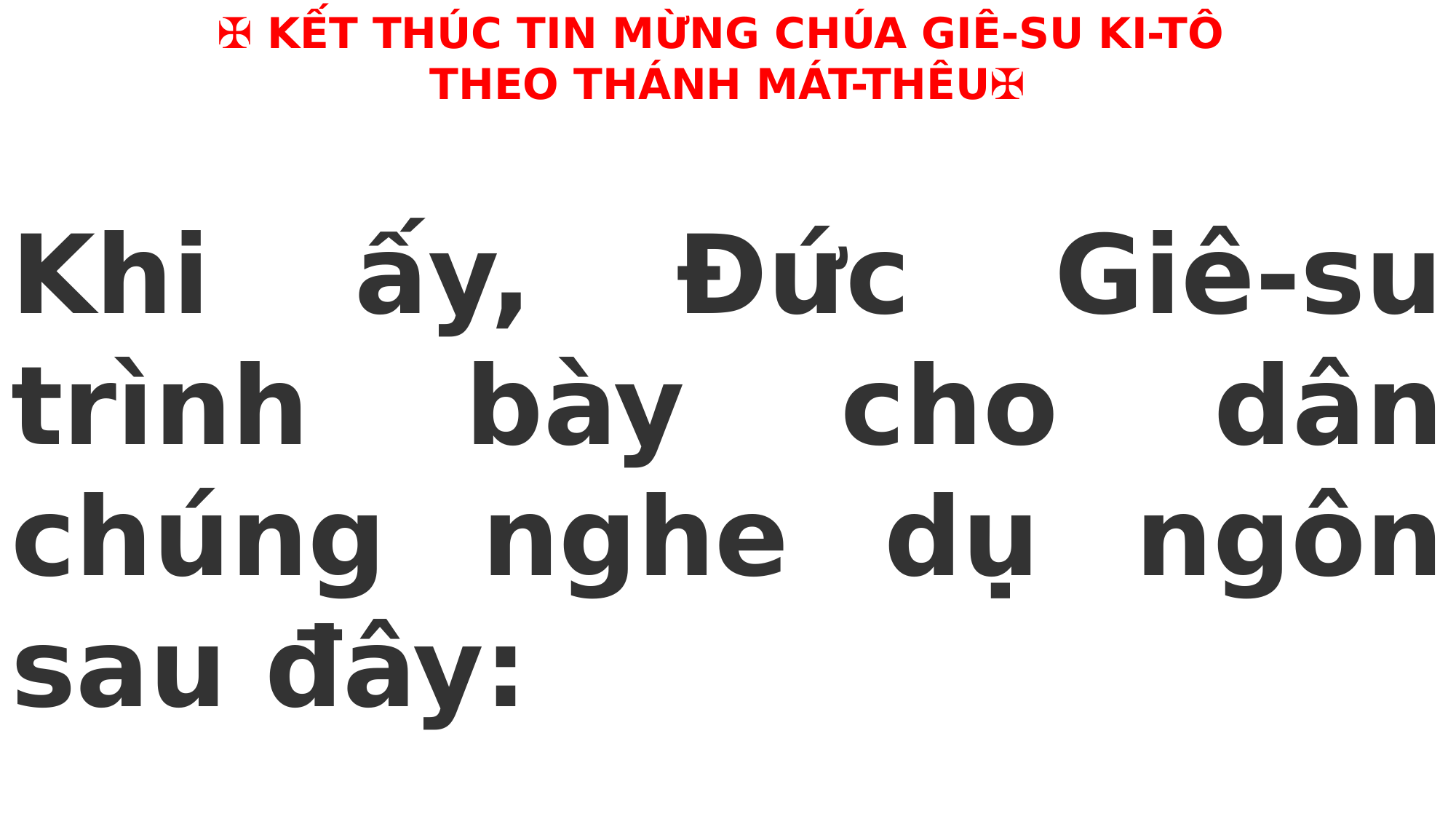

✠ KẾT THÚC TIN MỪNG CHÚA GIÊ-SU KI-TÔ
THEO THÁNH MÁT-THÊU✠
Khi ấy, Đức Giê-su trình bày cho dân chúng nghe dụ ngôn sau đây: